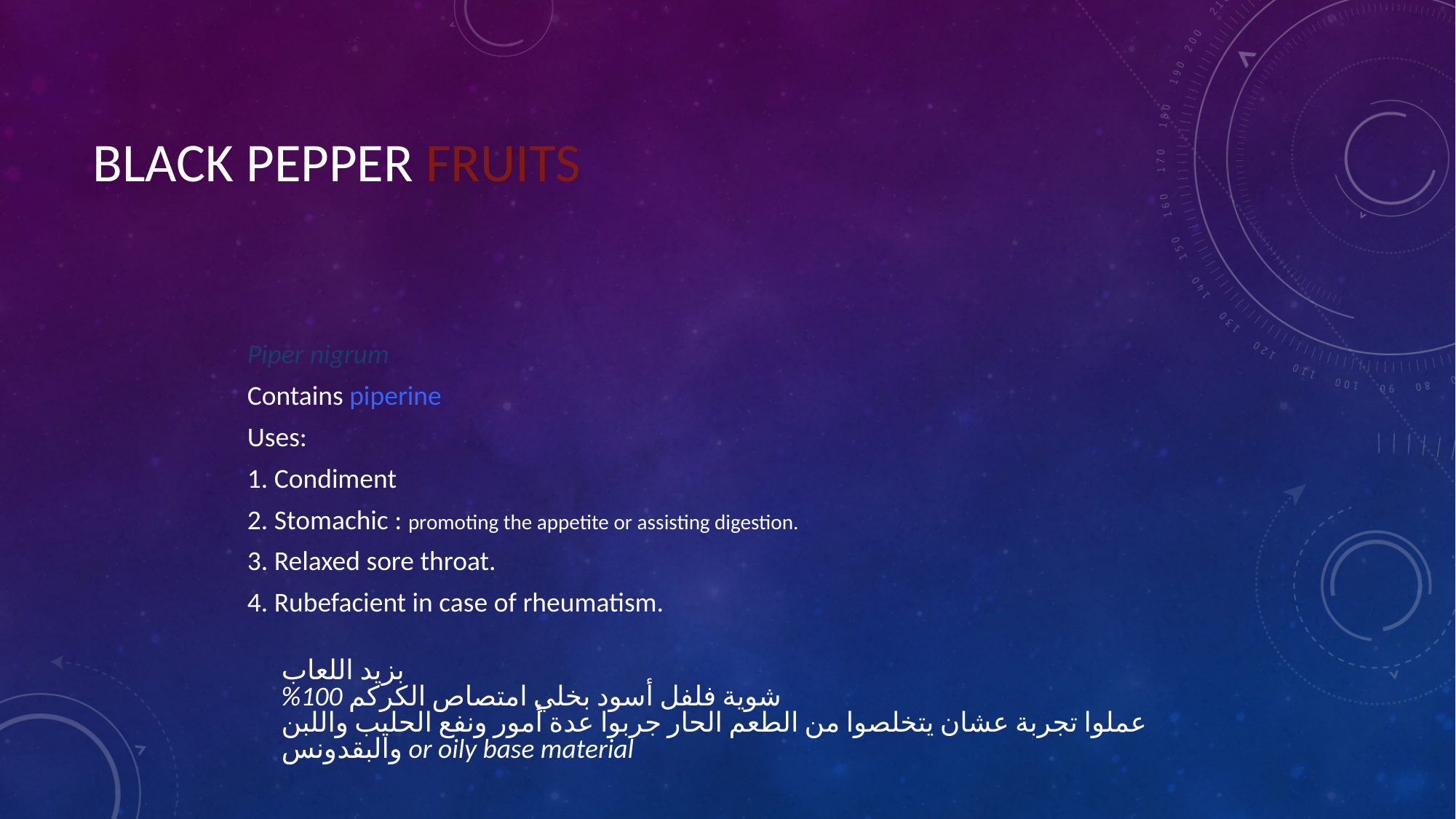

# BLACK PEPPER FRUITS
Piper nigrum
Contains piperine
Uses:
1. Condiment
2. Stomachic : promoting the appetite or assisting digestion.
3. Relaxed sore throat.
4. Rubefacient in case of rheumatism.
بزيد اللعاب
شوية فلفل أسود بخلي امتصاص الكركم 100%
عملوا تجربة عشان يتخلصوا من الطعم الحار جربوا عدة أمور ونفع الحليب واللبن والبقدونس or oily base material